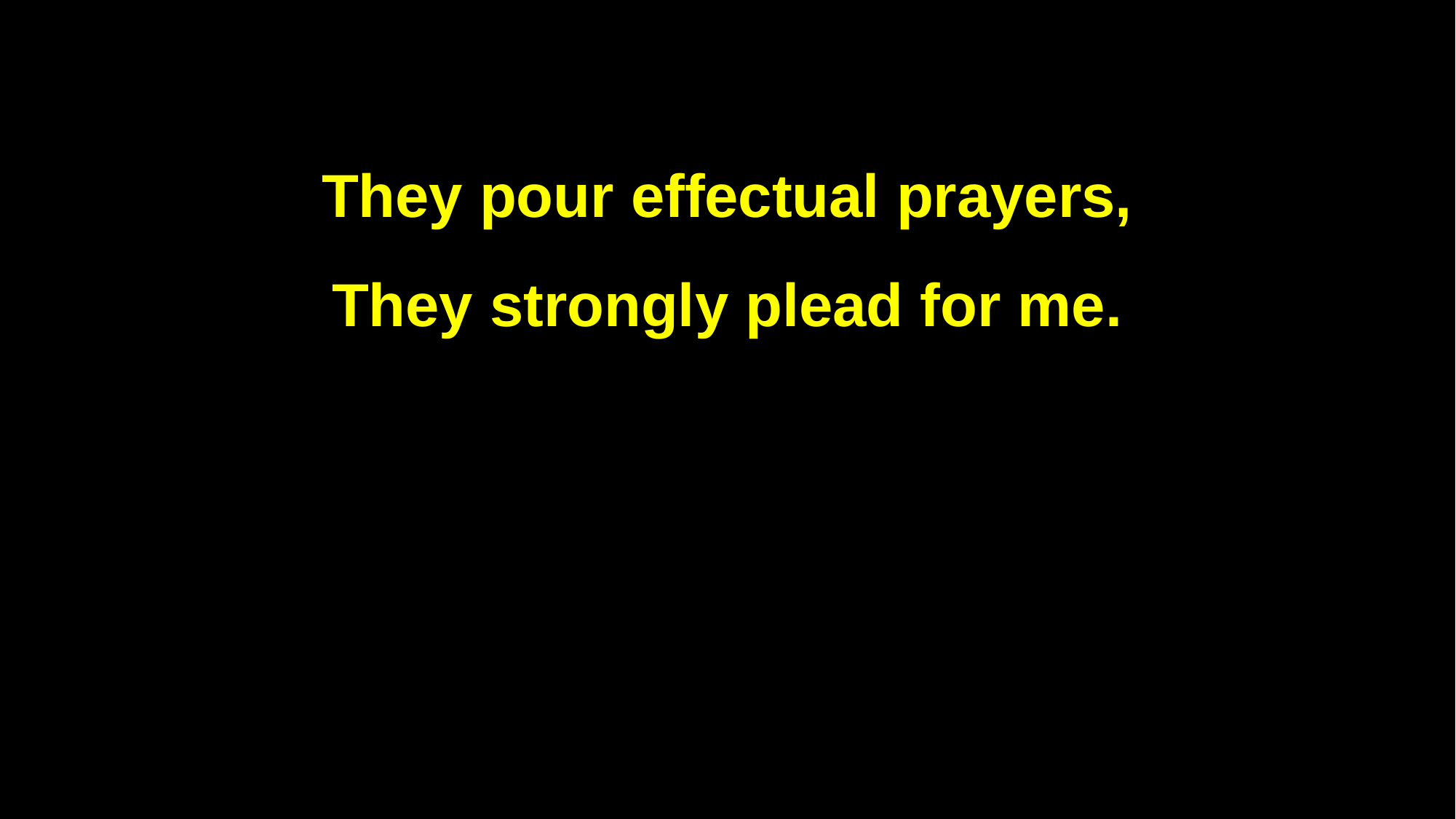

They pour effectual prayers,
They strongly plead for me.